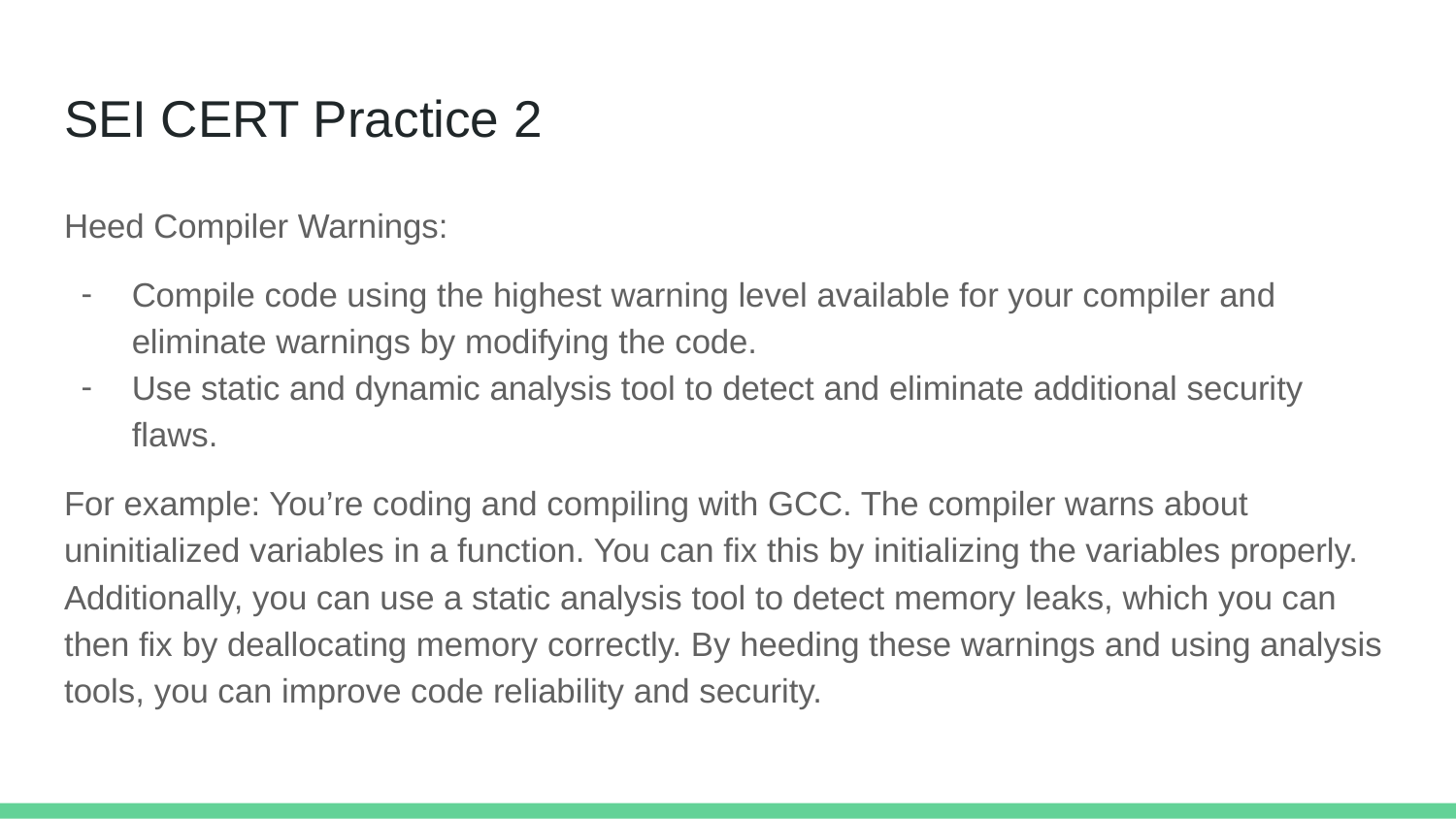

# SEI CERT Practice 2
Heed Compiler Warnings:
Compile code using the highest warning level available for your compiler and eliminate warnings by modifying the code.
Use static and dynamic analysis tool to detect and eliminate additional security flaws.
For example: You’re coding and compiling with GCC. The compiler warns about uninitialized variables in a function. You can fix this by initializing the variables properly. Additionally, you can use a static analysis tool to detect memory leaks, which you can then fix by deallocating memory correctly. By heeding these warnings and using analysis tools, you can improve code reliability and security.